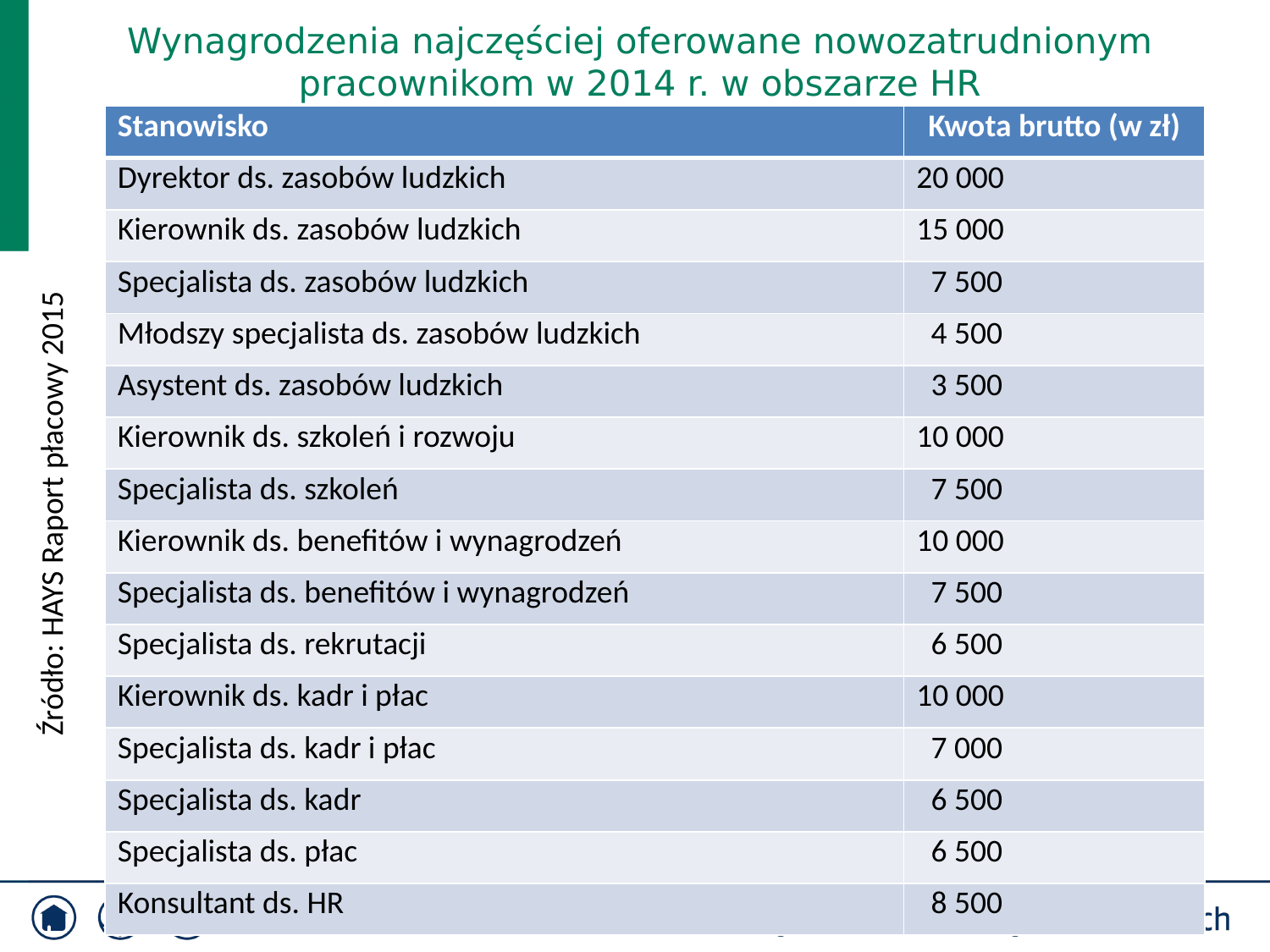

Wynagrodzenia najczęściej oferowane nowozatrudnionym pracownikom w 2014 r. w obszarze HR
| Stanowisko | Kwota brutto (w zł) |
| --- | --- |
| Dyrektor ds. zasobów ludzkich | 20 000 |
| Kierownik ds. zasobów ludzkich | 15 000 |
| Specjalista ds. zasobów ludzkich | 7 500 |
| Młodszy specjalista ds. zasobów ludzkich | 4 500 |
| Asystent ds. zasobów ludzkich | 3 500 |
| Kierownik ds. szkoleń i rozwoju | 10 000 |
| Specjalista ds. szkoleń | 7 500 |
| Kierownik ds. benefitów i wynagrodzeń | 10 000 |
| Specjalista ds. benefitów i wynagrodzeń | 7 500 |
| Specjalista ds. rekrutacji | 6 500 |
| Kierownik ds. kadr i płac | 10 000 |
| Specjalista ds. kadr i płac | 7 000 |
| Specjalista ds. kadr | 6 500 |
| Specjalista ds. płac | 6 500 |
| Konsultant ds. HR | 8 500 |
Źródło: HAYS Raport płacowy 2015